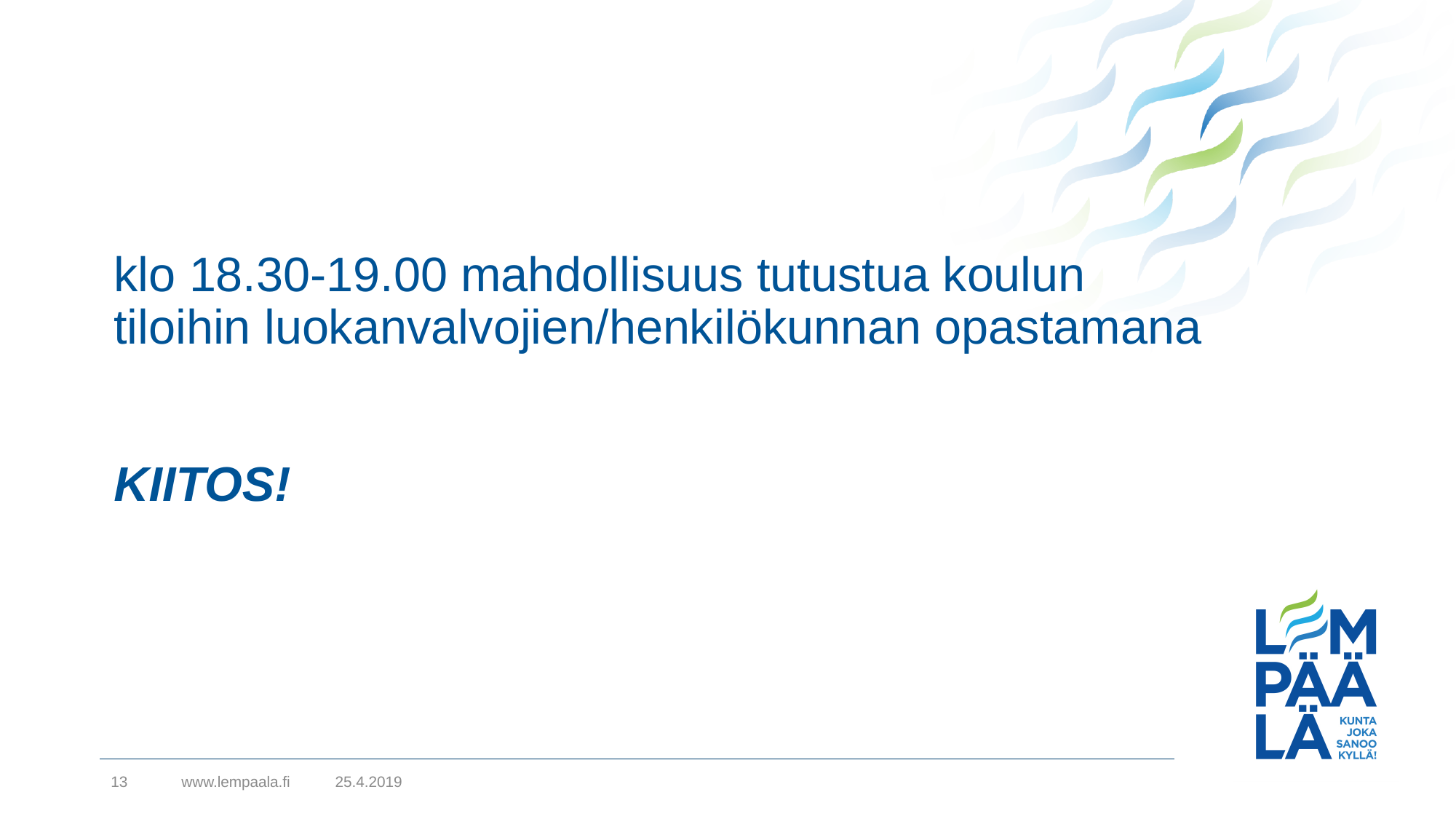

# klo 18.30-19.00 mahdollisuus tutustua koulun tiloihin luokanvalvojien/henkilökunnan opastamana KIITOS!

13
www.lempaala.fi
25.4.2019